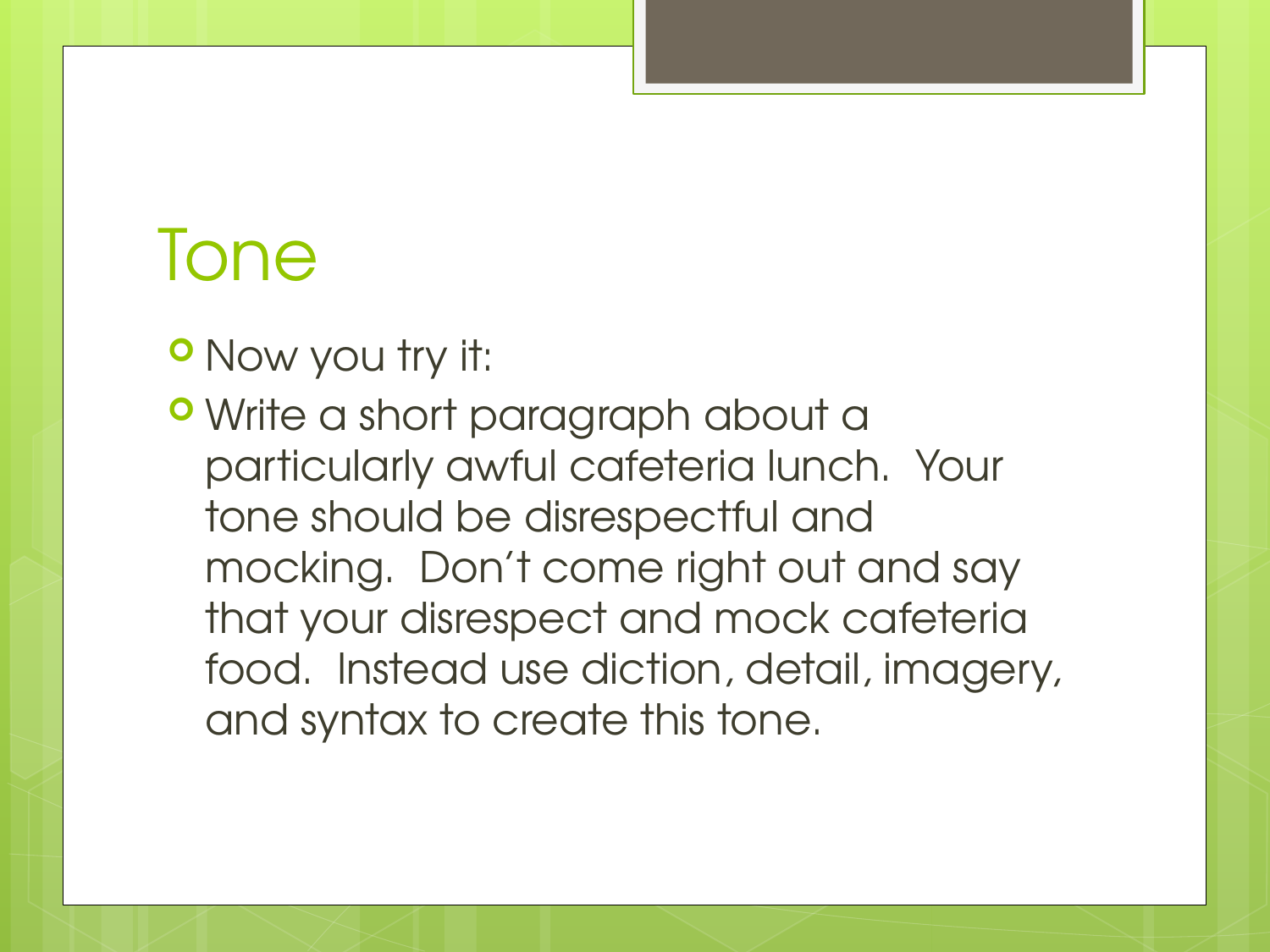

# Tone
Now you try it:
Write a short paragraph about a particularly awful cafeteria lunch.  Your tone should be disrespectful and mocking.  Don’t come right out and say that your disrespect and mock cafeteria food.  Instead use diction, detail, imagery, and syntax to create this tone.